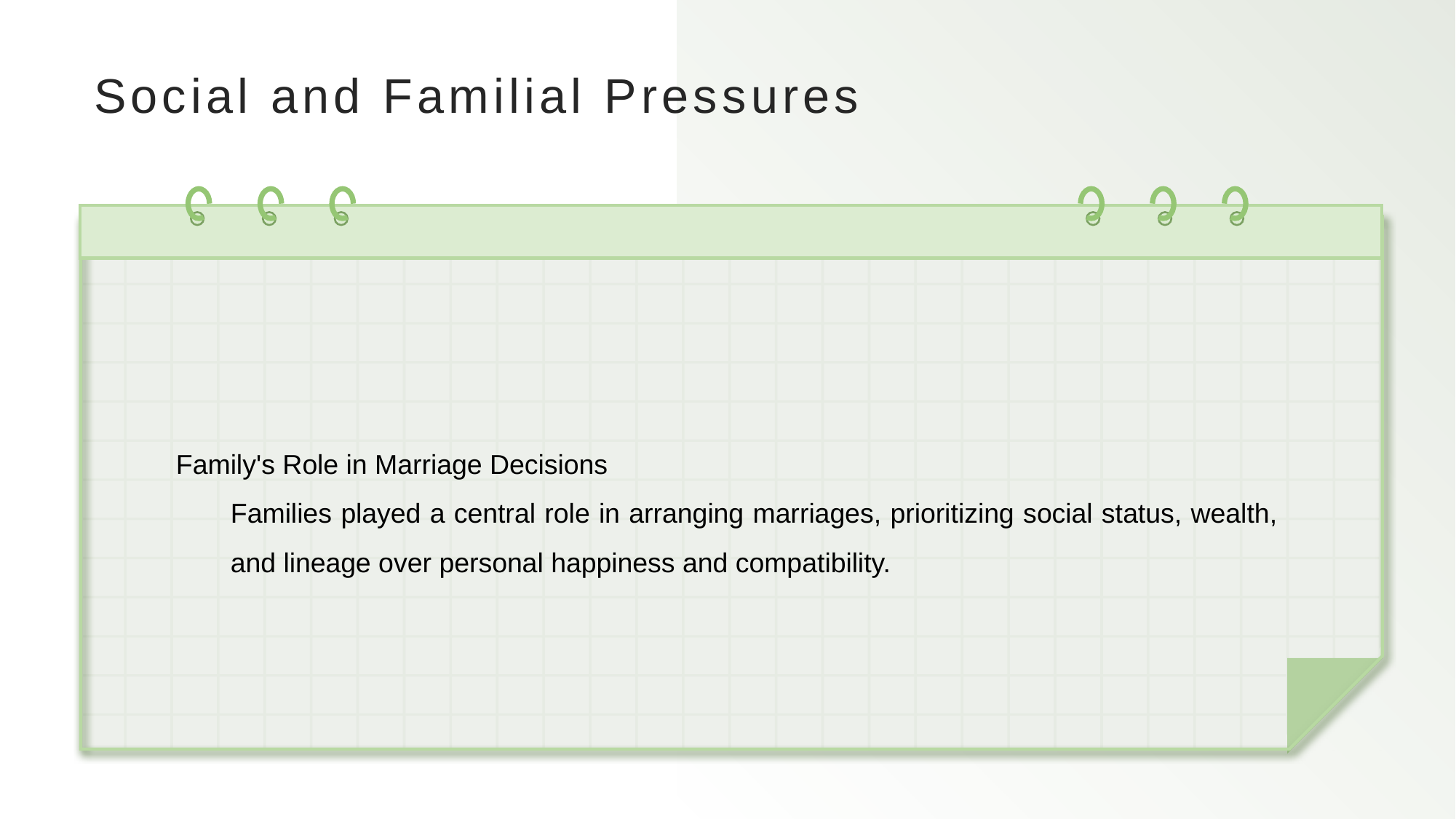

# Social and Familial Pressures

Family's Role in Marriage Decisions
Families played a central role in arranging marriages, prioritizing social status, wealth, and lineage over personal happiness and compatibility.